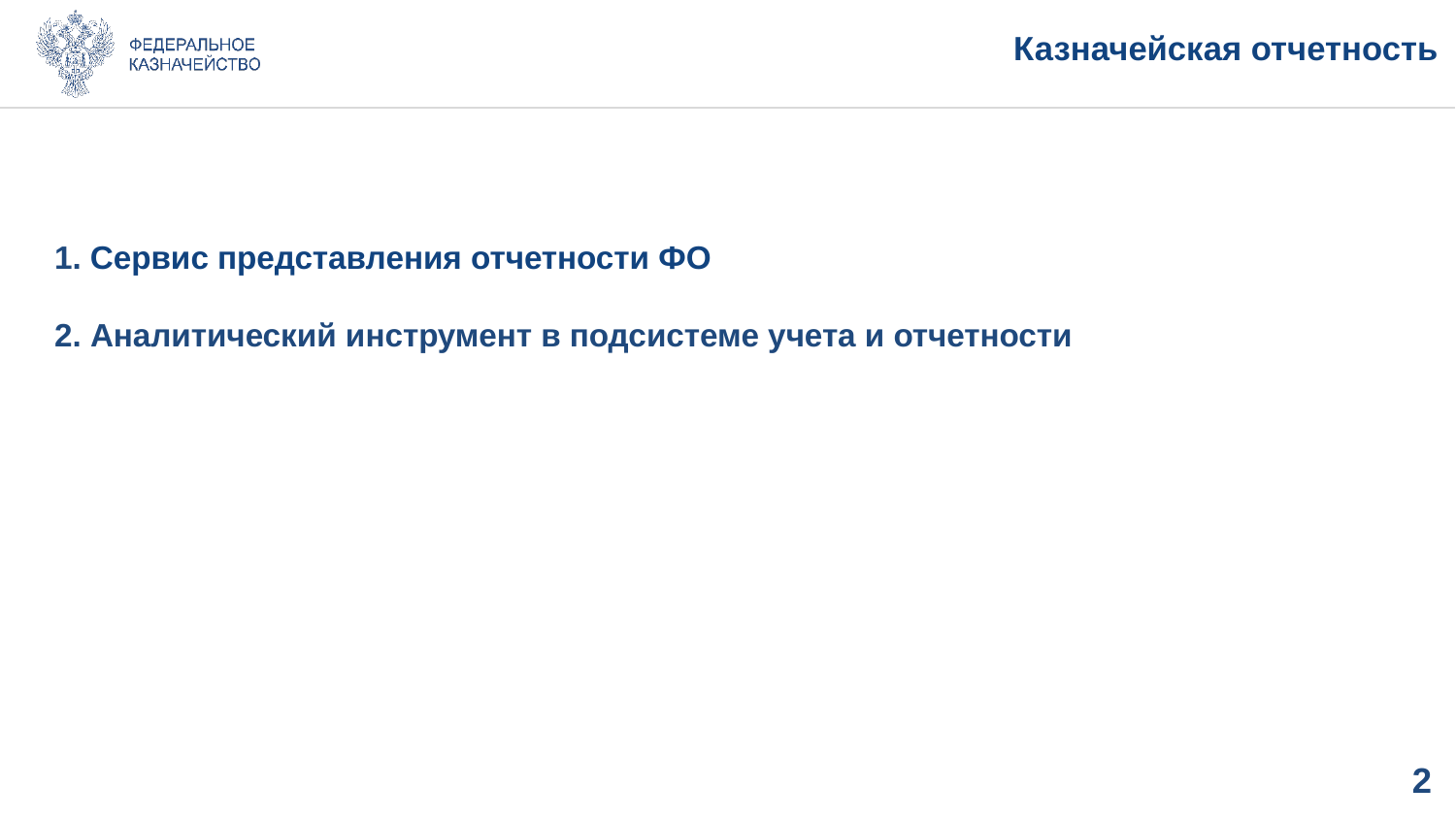

Казначейская отчетность

1. Сервис представления отчетности ФО

2. Аналитический инструмент в подсистеме учета и отчетности
2